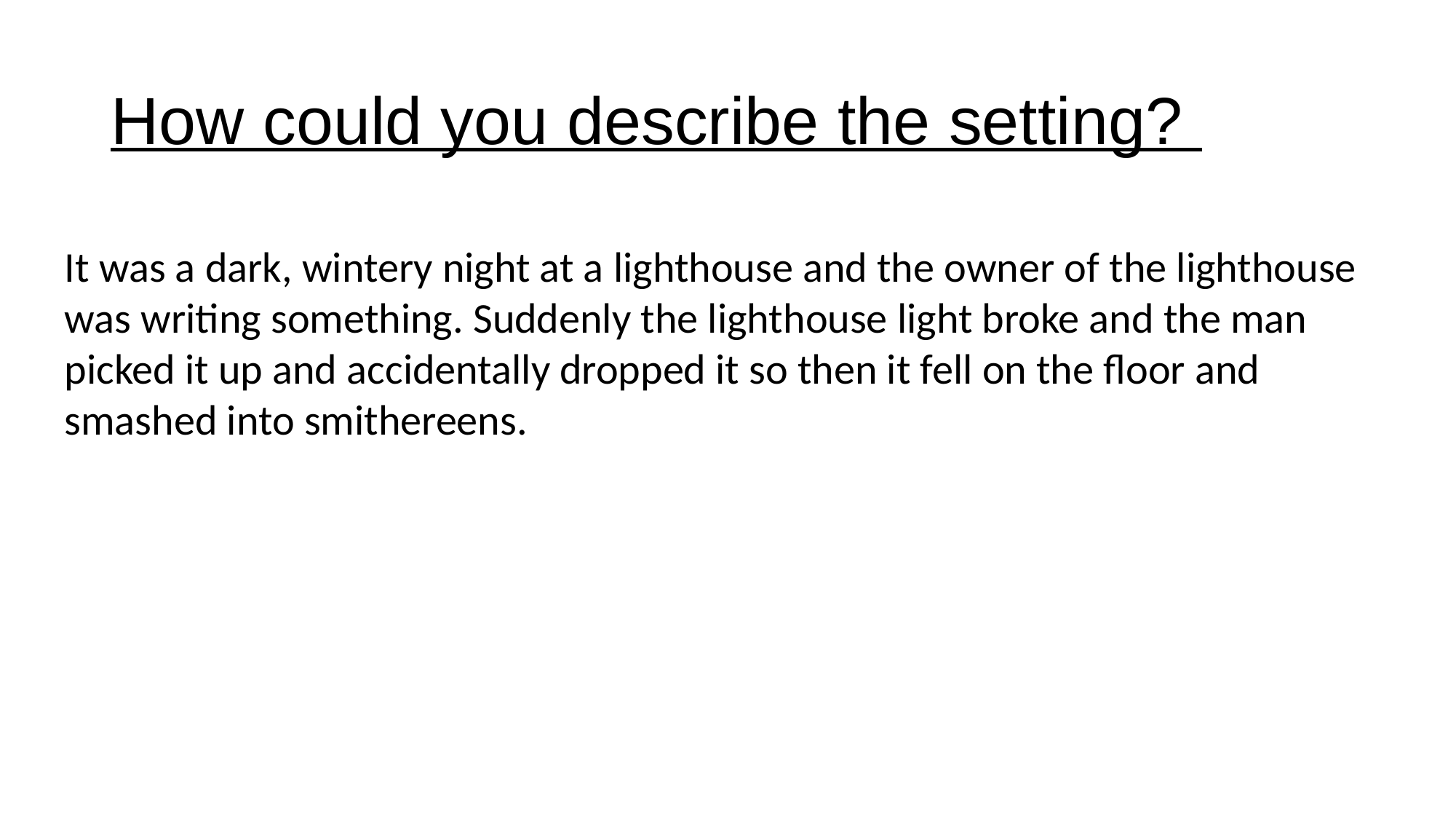

# How could you describe the setting?
It was a dark, wintery night at a lighthouse and the owner of the lighthouse was writing something. Suddenly the lighthouse light broke and the man picked it up and accidentally dropped it so then it fell on the floor and smashed into smithereens.